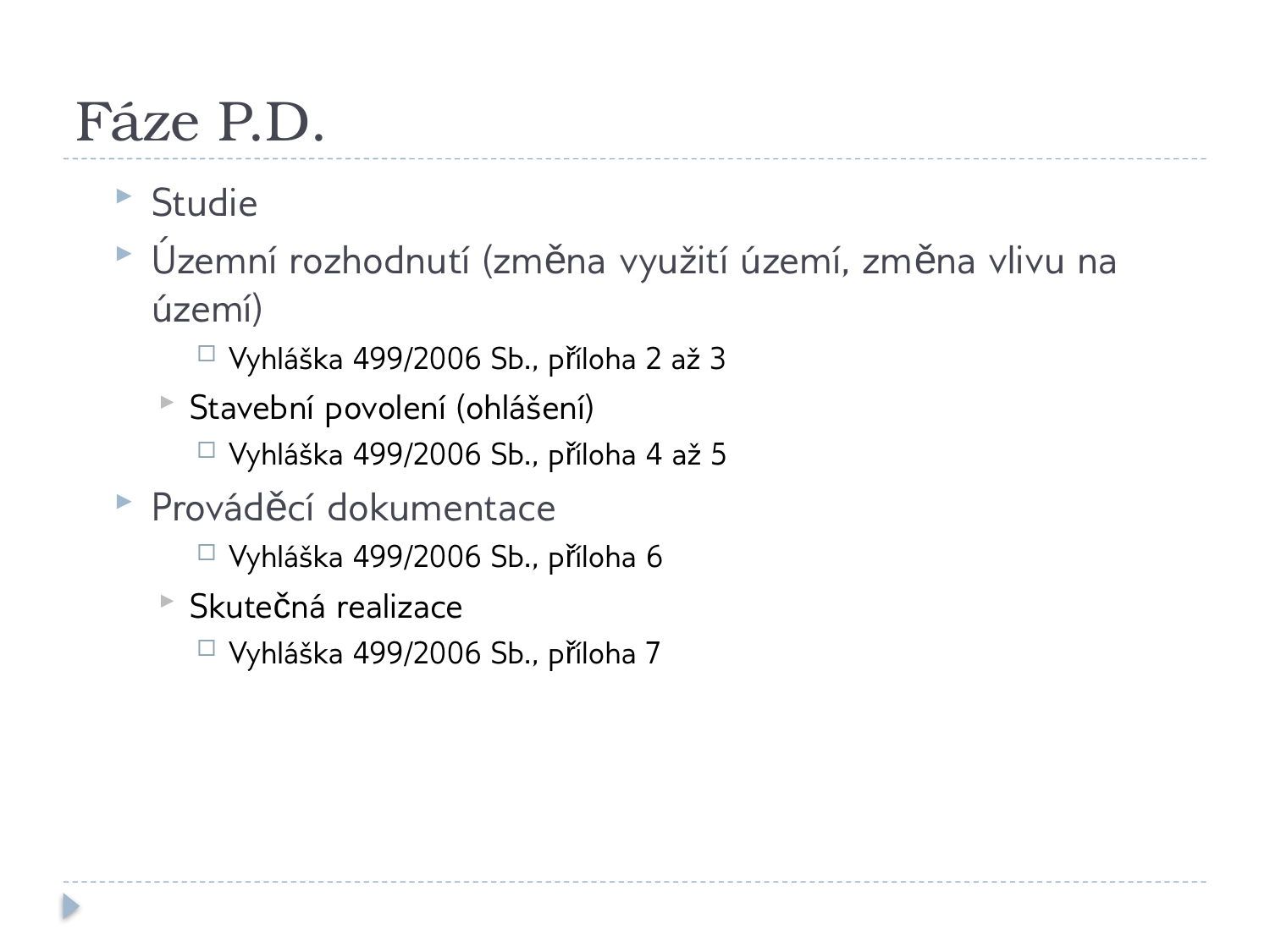

# Fáze P.D.
Studie
Územní rozhodnutí (změna využití území, změna vlivu na území)
Vyhláška 499/2006 Sb., příloha 2 až 3
Stavební povolení (ohlášení)
Vyhláška 499/2006 Sb., příloha 4 až 5
Prováděcí dokumentace
Vyhláška 499/2006 Sb., příloha 6
Skutečná realizace
Vyhláška 499/2006 Sb., příloha 7